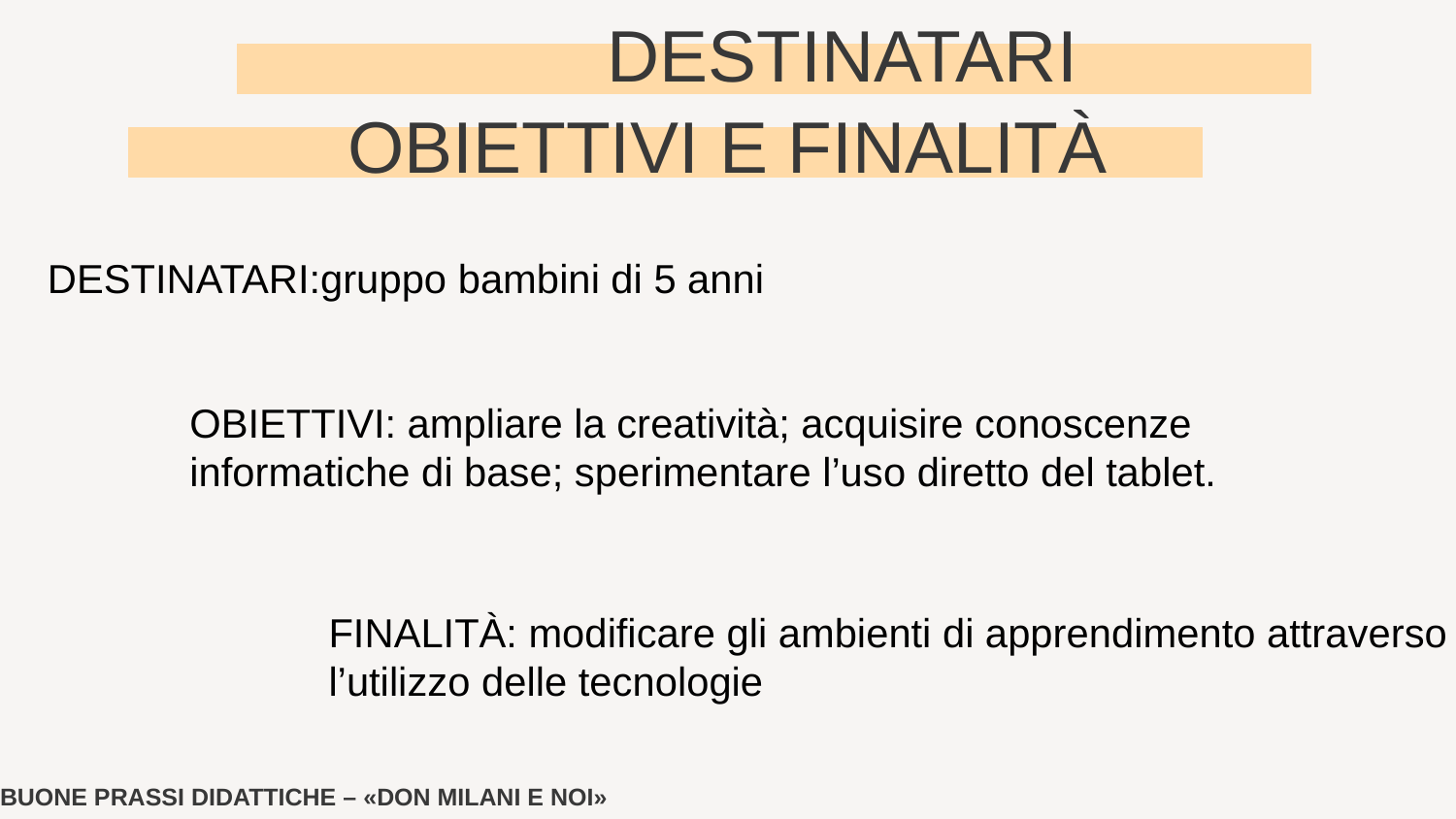

DESTINATARI

# OBIETTIVI E FINALITÀ

DESTINATARI:gruppo bambini di 5 anni
OBIETTIVI: ampliare la creatività; acquisire conoscenze informatiche di base; sperimentare l’uso diretto del tablet.

FINALITÀ: modificare gli ambienti di apprendimento attraverso l’utilizzo delle tecnologie
BUONE PRASSI DIDATTICHE – «DON MILANI E NOI»